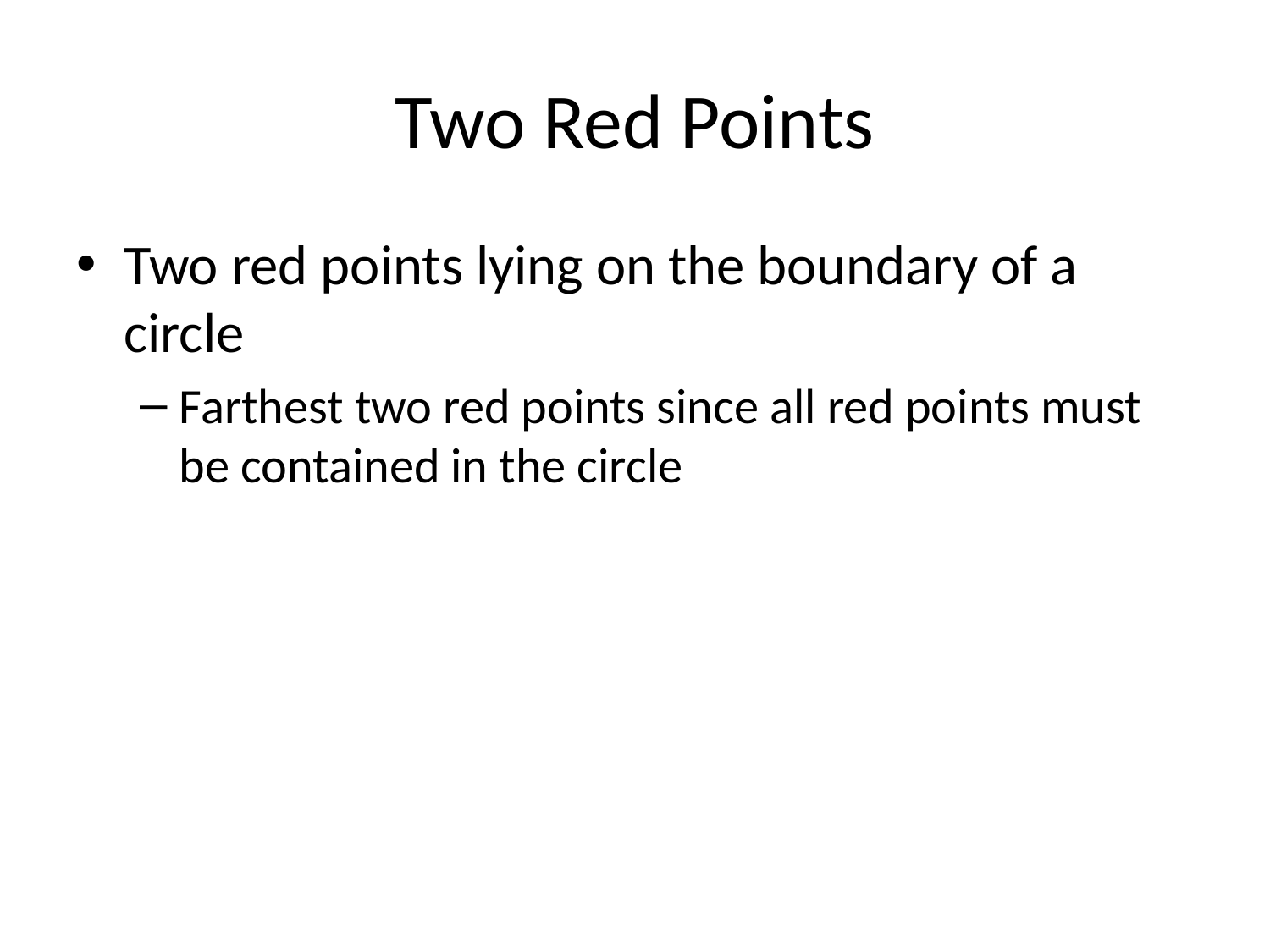

# Two Red Points
Two red points lying on the boundary of a circle
Farthest two red points since all red points must be contained in the circle